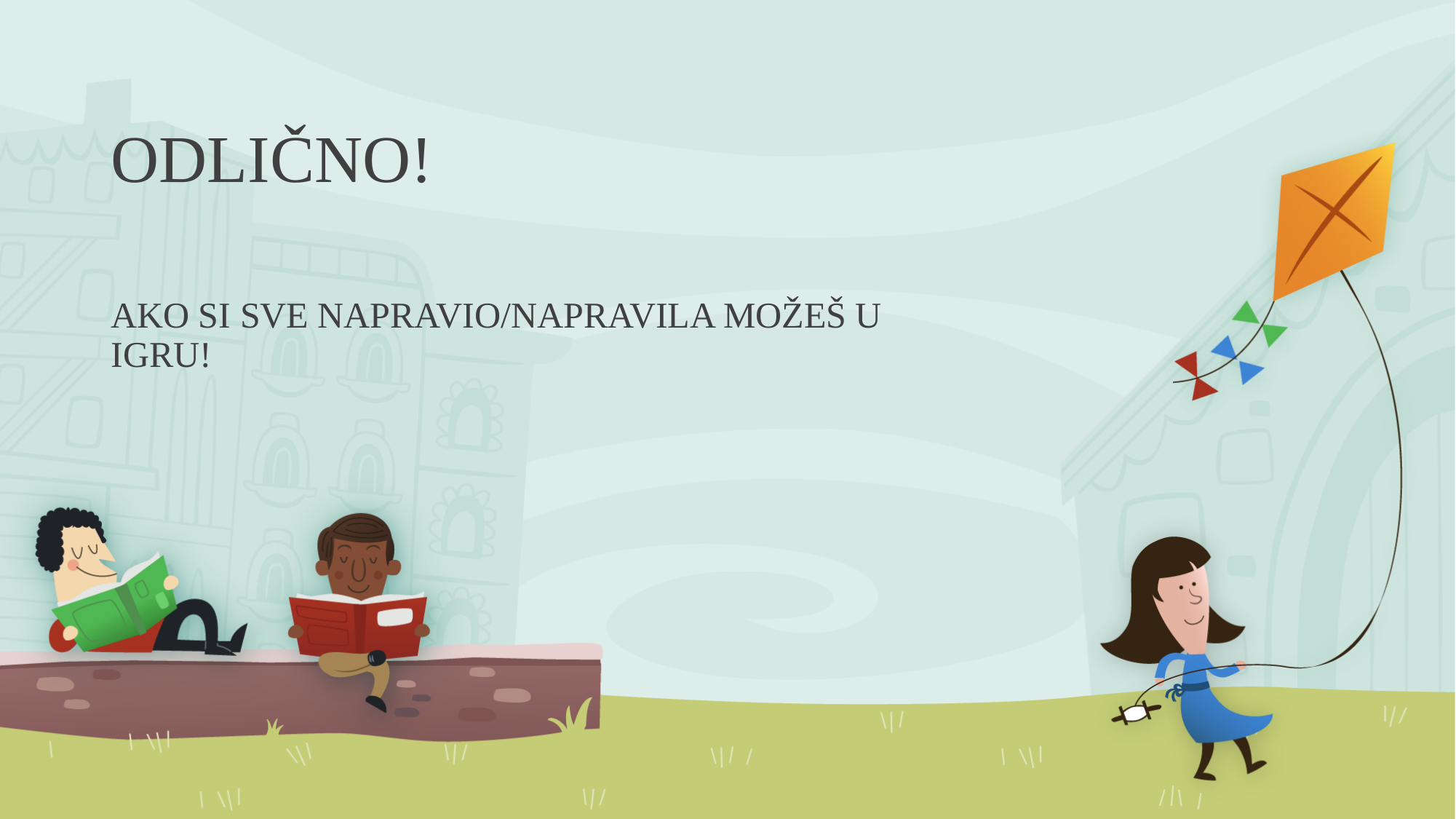

# ODLIČNO!
AKO SI SVE NAPRAVIO/NAPRAVILA MOŽEŠ U IGRU!